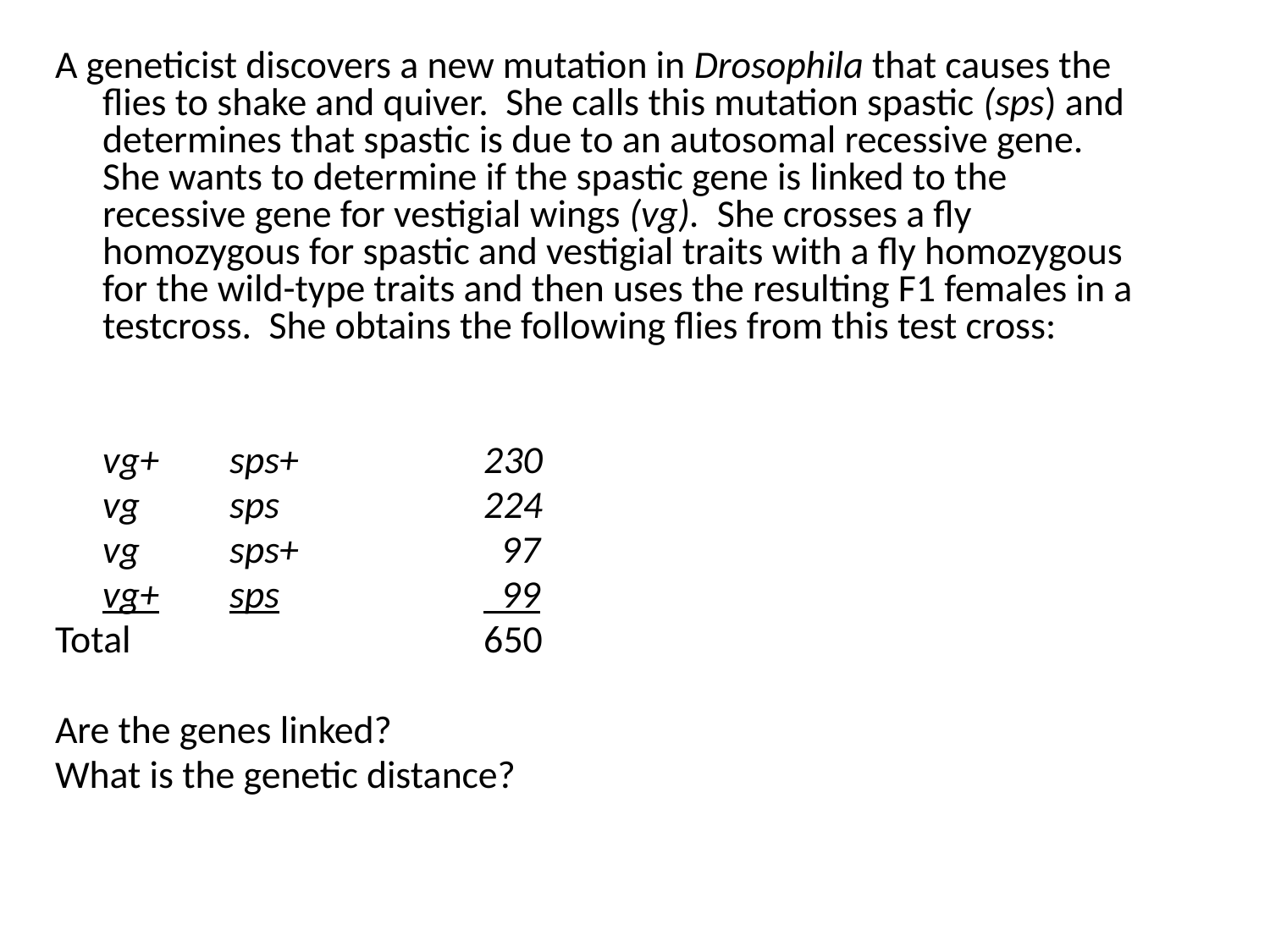

A geneticist discovers a new mutation in Drosophila that causes the flies to shake and quiver.  She calls this mutation spastic (sps) and determines that spastic is due to an autosomal recessive gene.  She wants to determine if the spastic gene is linked to the recessive gene for vestigial wings (vg).  She crosses a fly homozygous for spastic and vestigial traits with a fly homozygous for the wild-type traits and then uses the resulting F1 females in a testcross.  She obtains the following flies from this test cross:

	vg+	sps+		230
	vg	sps		224
	vg	sps+		  97
	vg+	sps		  99
Total			650

Are the genes linked?
What is the genetic distance?